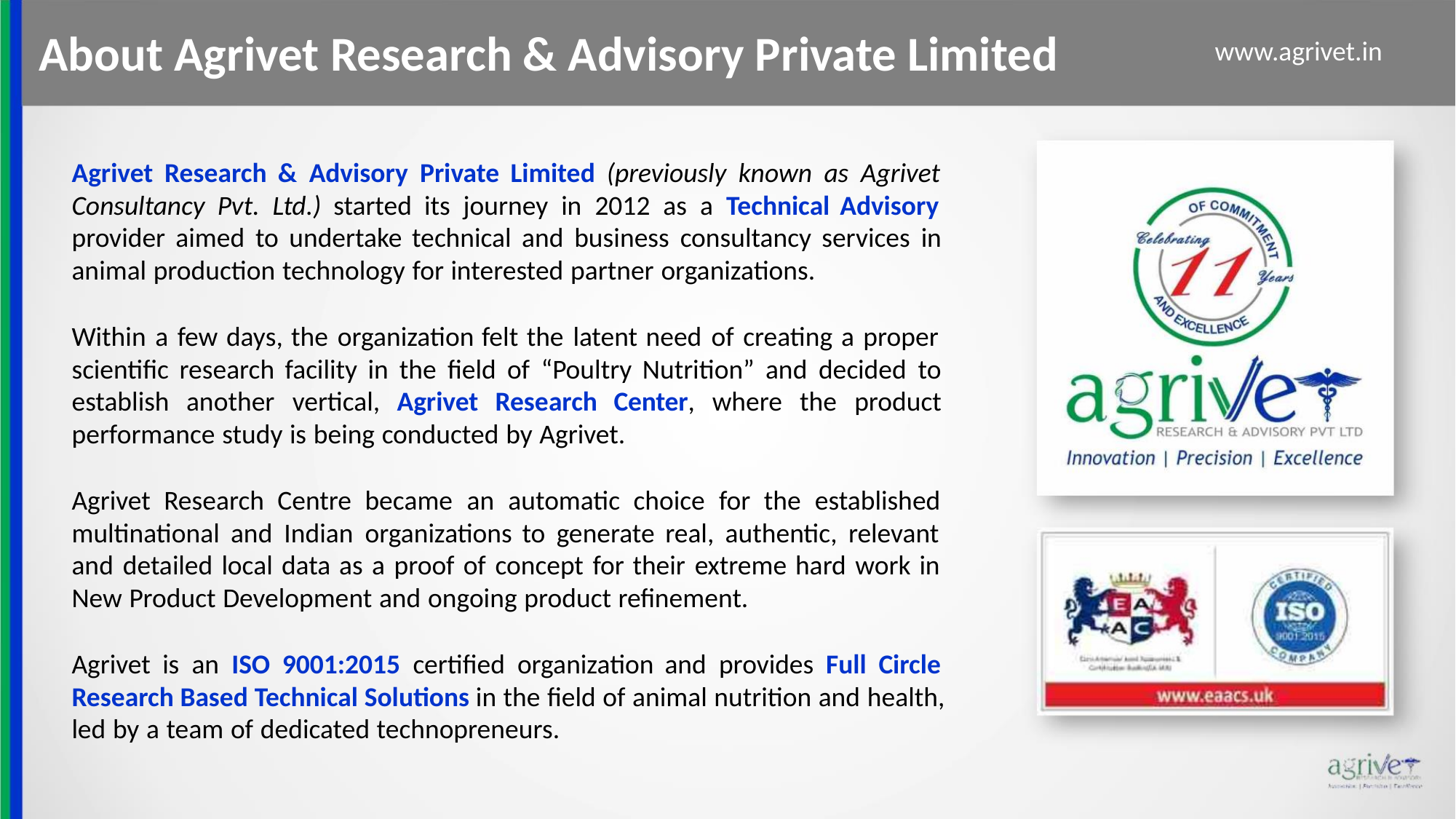

About Agrivet Research & Advisory Private Limited
www.agrivet.in
Agrivet Research & Advisory Private Limited (previously known as Agrivet
Consultancy Pvt. Ltd.) started its journey in 2012 as a Technical Advisory
provider aimed to undertake technical and business consultancy services in
animal production technology for interested partner organizations.
Within a few days, the organization felt the latent need of creating a proper
scientific research facility in the field of “Poultry Nutrition” and decided to
establish another vertical, Agrivet Research Center, where the product
performance study is being conducted by Agrivet.
Agrivet Research Centre became an automatic choice for the established
multinational and Indian organizations to generate real, authentic, relevant
and detailed local data as a proof of concept for their extreme hard work in
New Product Development and ongoing product refinement.
Agrivet is an ISO 9001:2015 certified organization and provides Full Circle
Research Based Technical Solutions in the field of animal nutrition and health,
led by a team of dedicated technopreneurs.